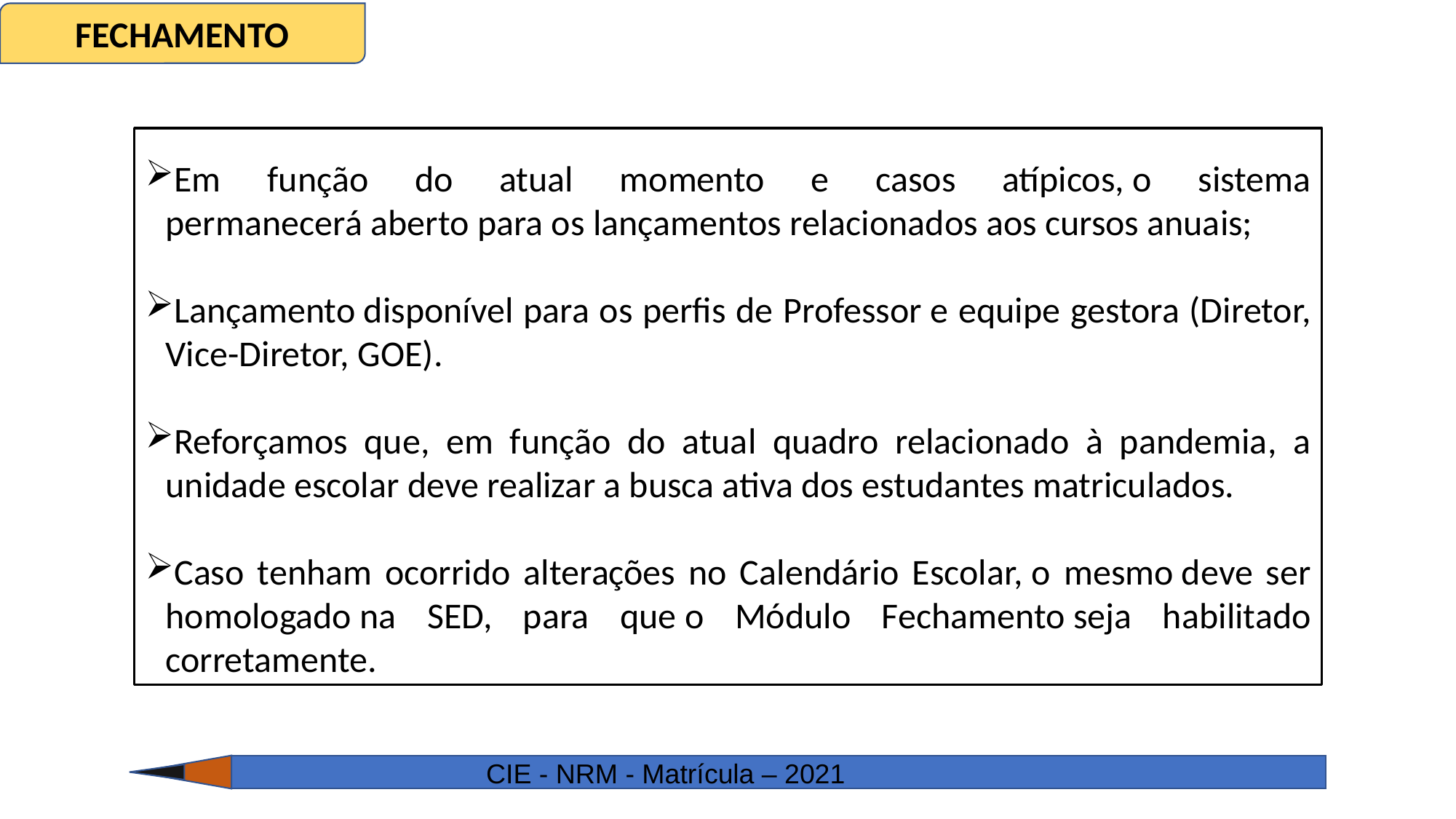

FECHAMENTO

Em função do atual momento e casos atípicos, o sistema permanecerá aberto para os lançamentos relacionados aos cursos anuais;

Lançamento disponível para os perfis de Professor e equipe gestora (Diretor, Vice-Diretor, GOE).

Reforçamos que, em função do atual quadro relacionado à pandemia, a unidade escolar deve realizar a busca ativa dos estudantes matriculados.

Caso tenham ocorrido alterações no Calendário Escolar, o mesmo deve ser homologado na SED, para que o Módulo Fechamento seja habilitado corretamente.

CIE - NRM - Matrícula – 2021